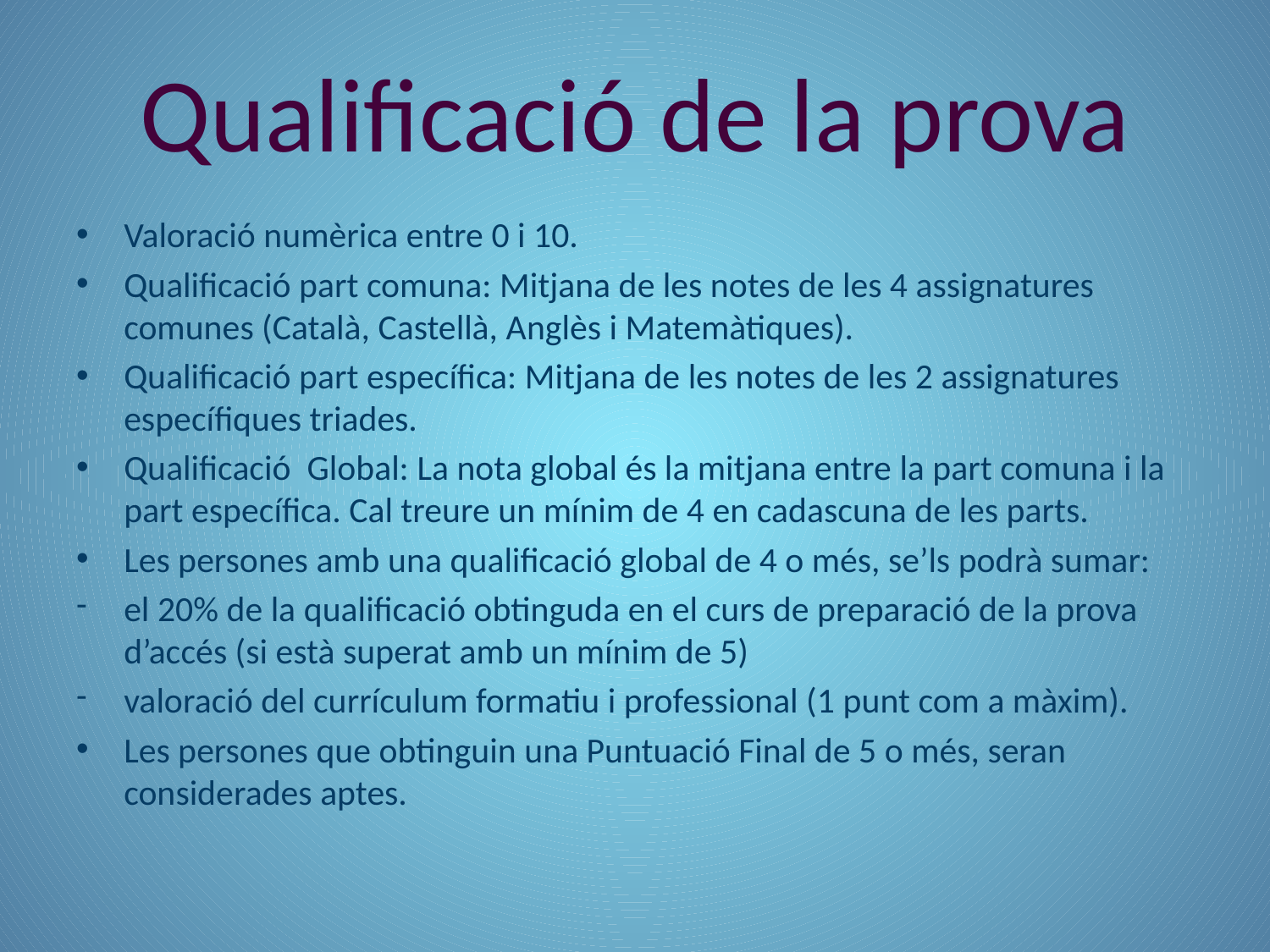

# Qualificació de la prova
Valoració numèrica entre 0 i 10.
Qualificació part comuna: Mitjana de les notes de les 4 assignatures comunes (Català, Castellà, Anglès i Matemàtiques).
Qualificació part específica: Mitjana de les notes de les 2 assignatures específiques triades.
Qualificació  Global: La nota global és la mitjana entre la part comuna i la part específica. Cal treure un mínim de 4 en cadascuna de les parts.
Les persones amb una qualificació global de 4 o més, se’ls podrà sumar:
el 20% de la qualificació obtinguda en el curs de preparació de la prova d’accés (si està superat amb un mínim de 5)
valoració del currículum formatiu i professional (1 punt com a màxim).
Les persones que obtinguin una Puntuació Final de 5 o més, seran considerades aptes.